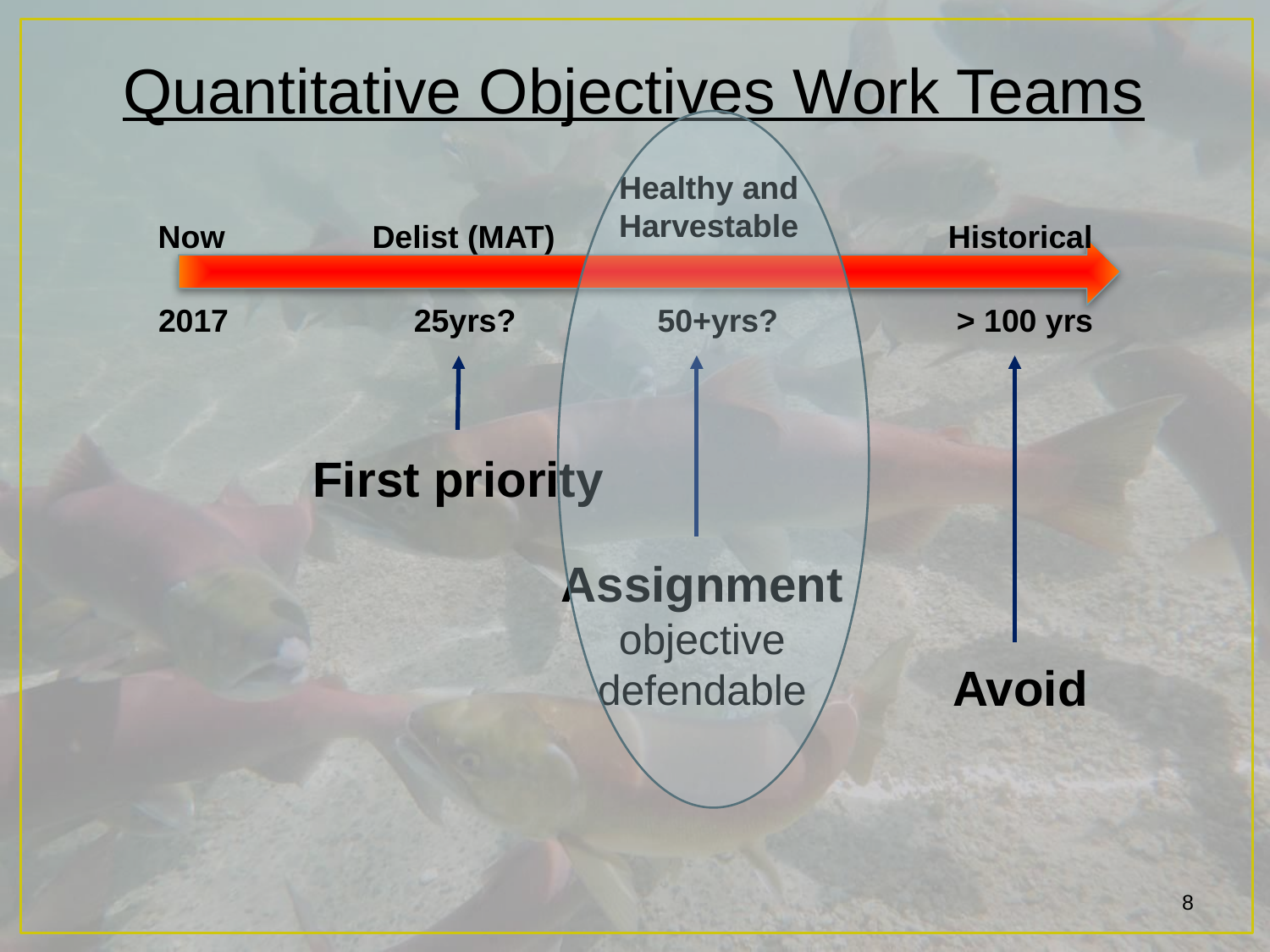

Quantitative Objectives Work Teams

Healthy and
Harvestable
Now
Delist (MAT)
Historical

2017
25yrs?
50+yrs?
> 100 yrs
First priority
Assignment
objective
defendable
Avoid
8